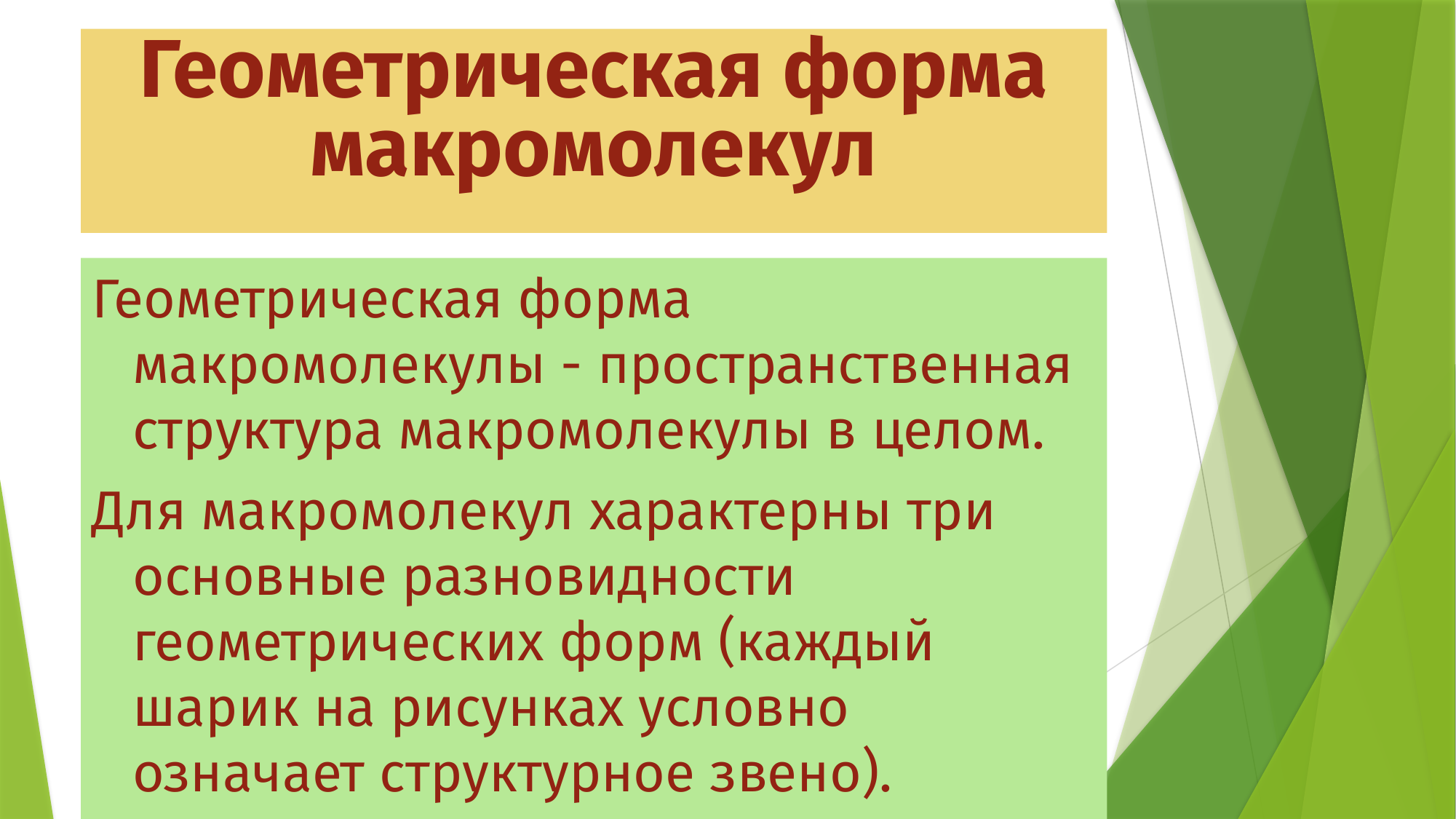

# Геометрическая форма макромолекул
Геометрическая форма макромолекулы - пространственная структура макромолекулы в целом.
Для макромолекул характерны три основные разновидности геометрических форм (каждый шарик на рисунках условно означает структурное звено).